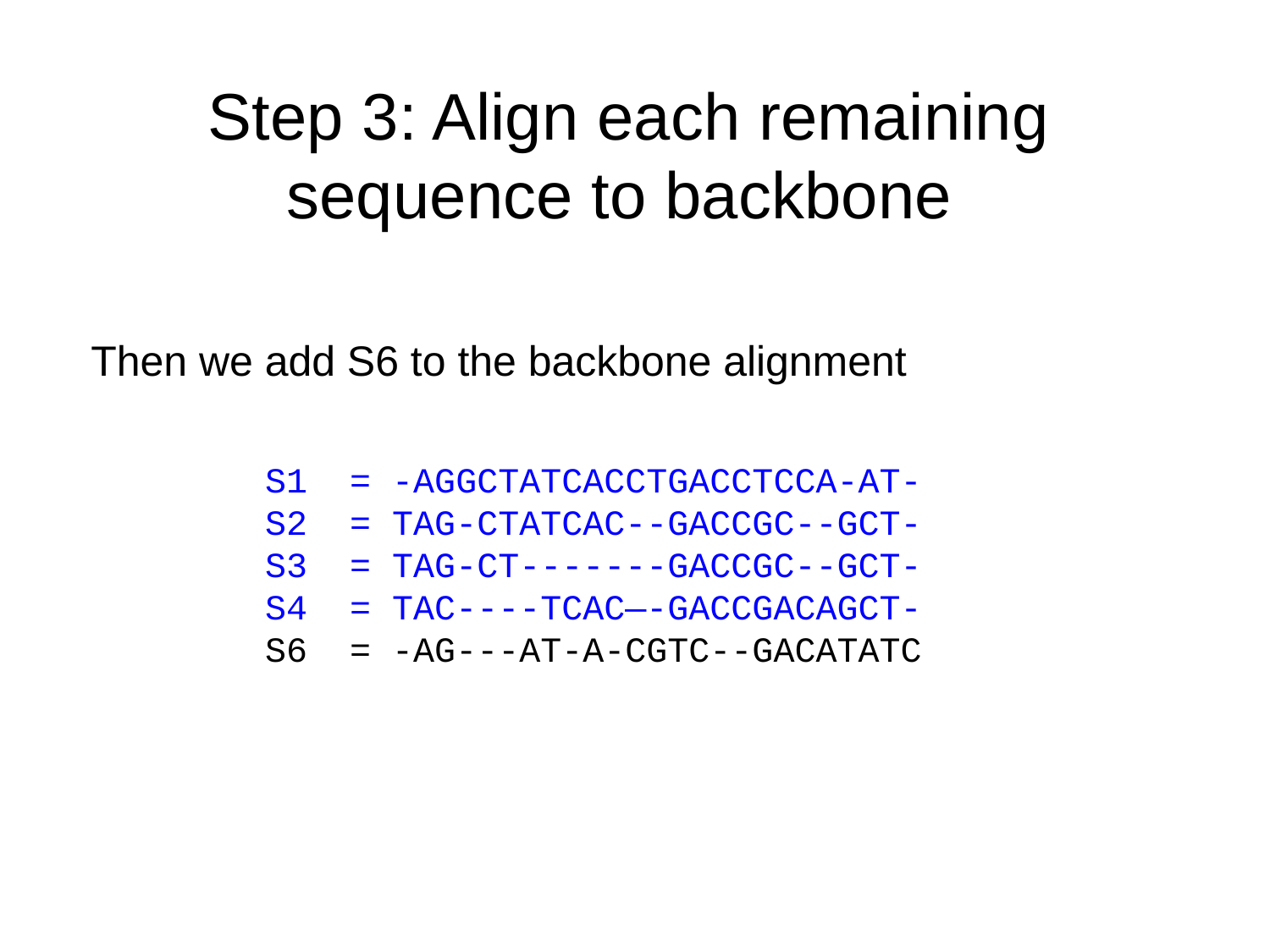

Step 3: Align each remaining sequence to backbone
Then we add S6 to the backbone alignment
S1  = -AGGCTATCACCTGACCTCCA-AT-
S2  = TAG-CTATCAC--GACCGC--GCT-
S3  = TAG-CT-------GACCGC--GCT-
S4  = TAC----TCAC—-GACCGACAGCT-
S6  = -AG---AT-A-CGTC--GACATATC